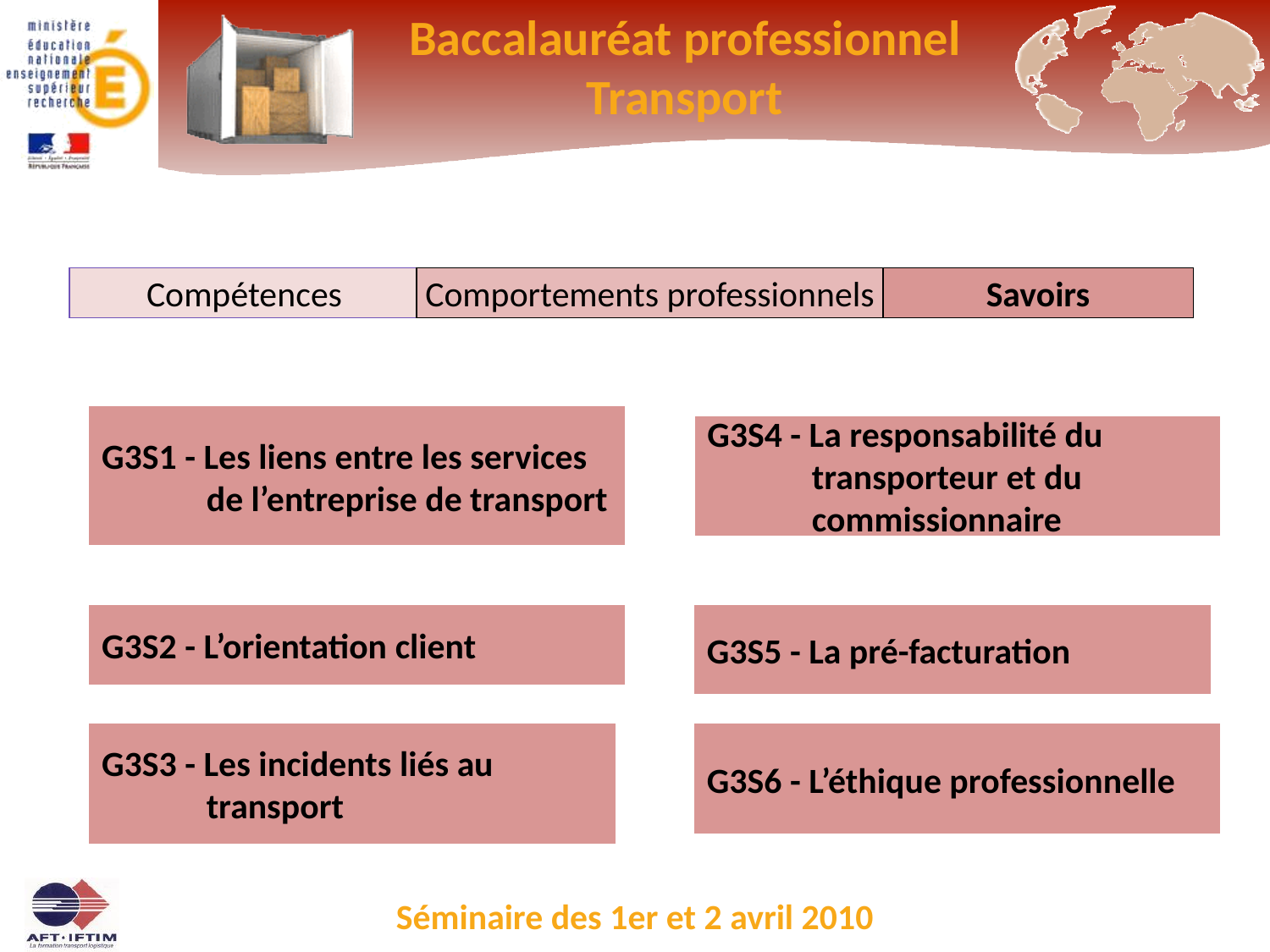

Compétences
Comportements professionnels
Savoirs
G3S1 - Les liens entre les services
             de l’entreprise de transport

G3S4 - La responsabilité du
             transporteur et du
             commissionnaire

G3S2 - L’orientation client

G3S5 - La pré-facturation

G3S3 - Les incidents liés au
             transport

G3S6 - L’éthique professionnelle